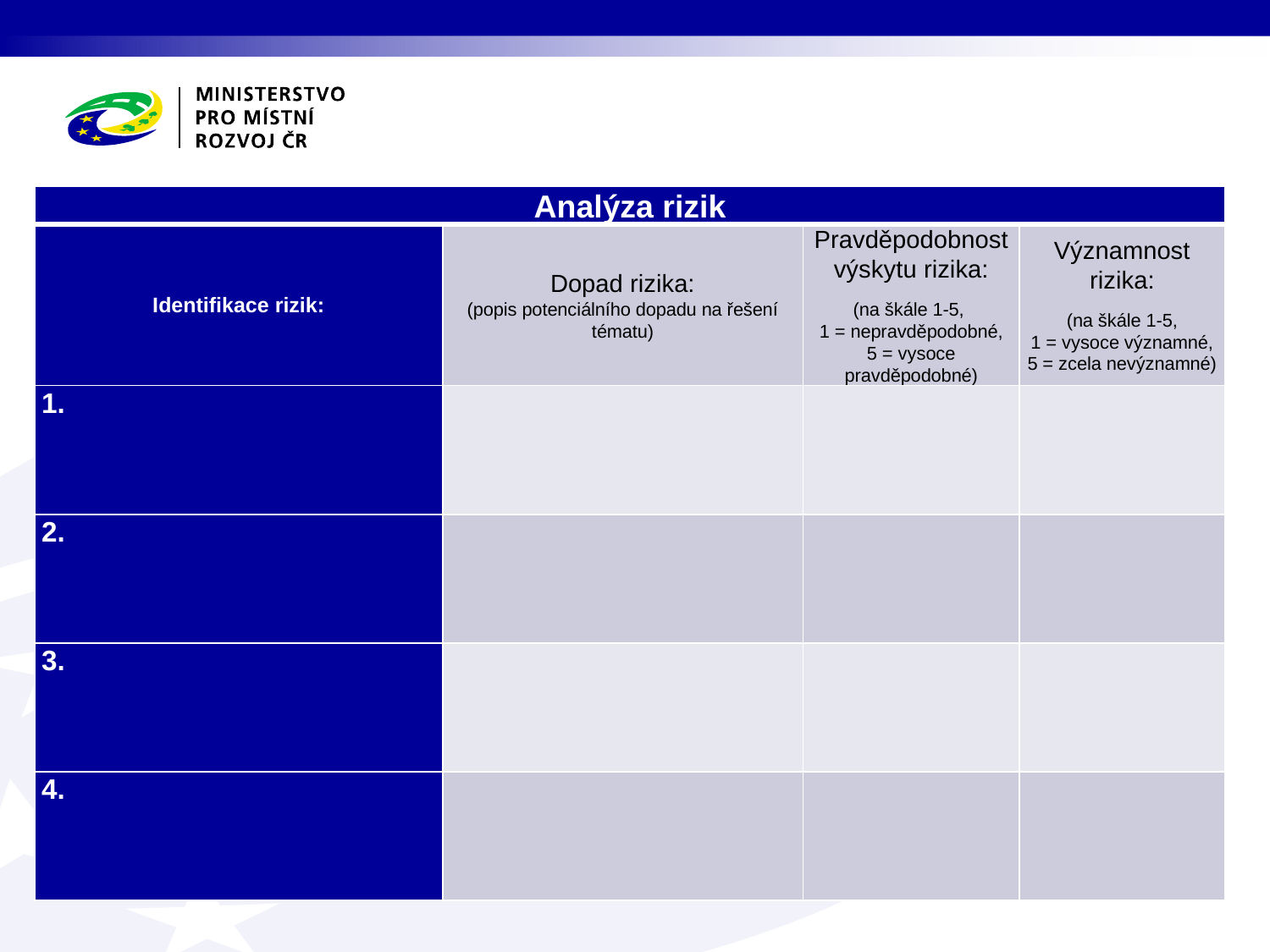

| Analýza rizik |  |  |  |
| --- | --- | --- | --- |
| Identifikace rizik: | Dopad rizika: (popis potenciálního dopadu na řešení tématu) | Pravděpodobnost výskytu rizika: (na škále 1-5, 1 = nepravděpodobné, 5 = vysoce pravděpodobné) | Významnost rizika: (na škále 1-5, 1 = vysoce významné, 5 = zcela nevýznamné) |
| 1. |  |  |  |
| 2. |  |  |  |
| 3. |  |  |  |
| 4. |  |  |  |